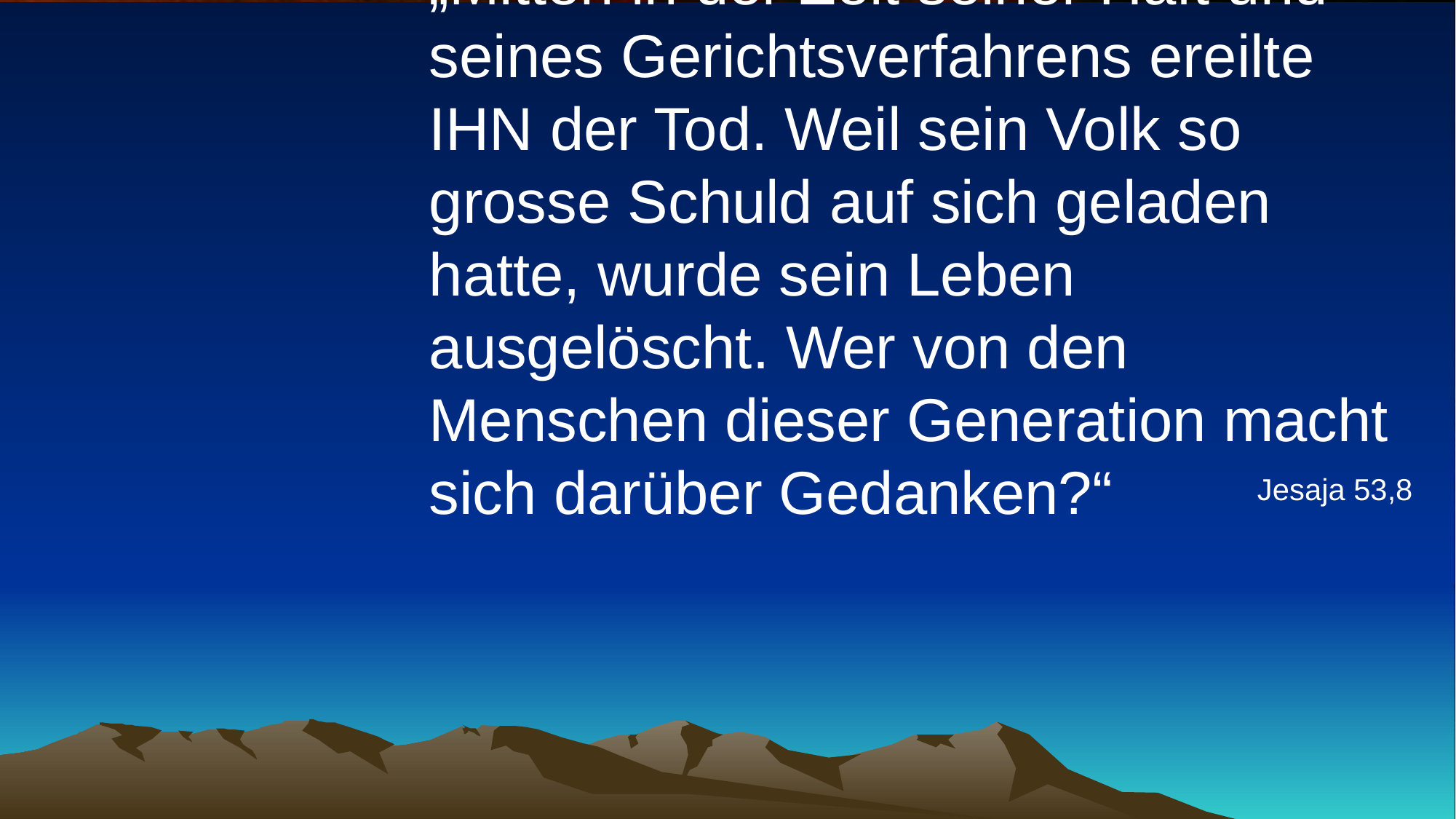

# „Mitten in der Zeit seiner Haft und seines Gerichtsverfahrens ereilte IHN der Tod. Weil sein Volk so grosse Schuld auf sich geladen hatte, wurde sein Leben ausgelöscht. Wer von den Menschen dieser Generation macht sich darüber Gedanken?“
Jesaja 53,8